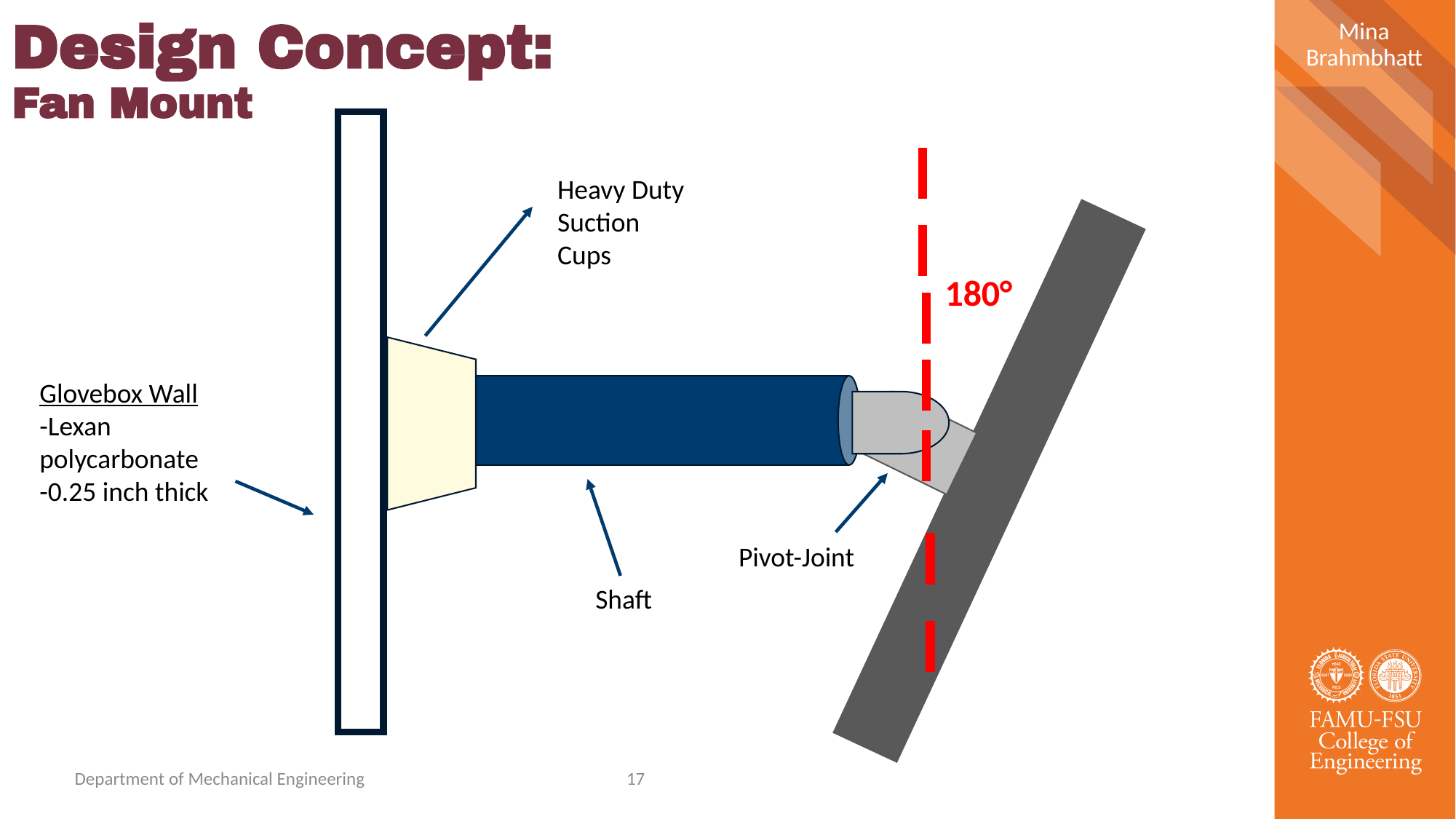

Mina Brahmbhatt
Design Concept:
Fan Mount

180°

Heavy Duty Suction Cups

Glovebox Wall
-Lexan polycarbonate
-0.25 inch thick

Pivot-Joint
Shaft
Department of Mechanical Engineering
17